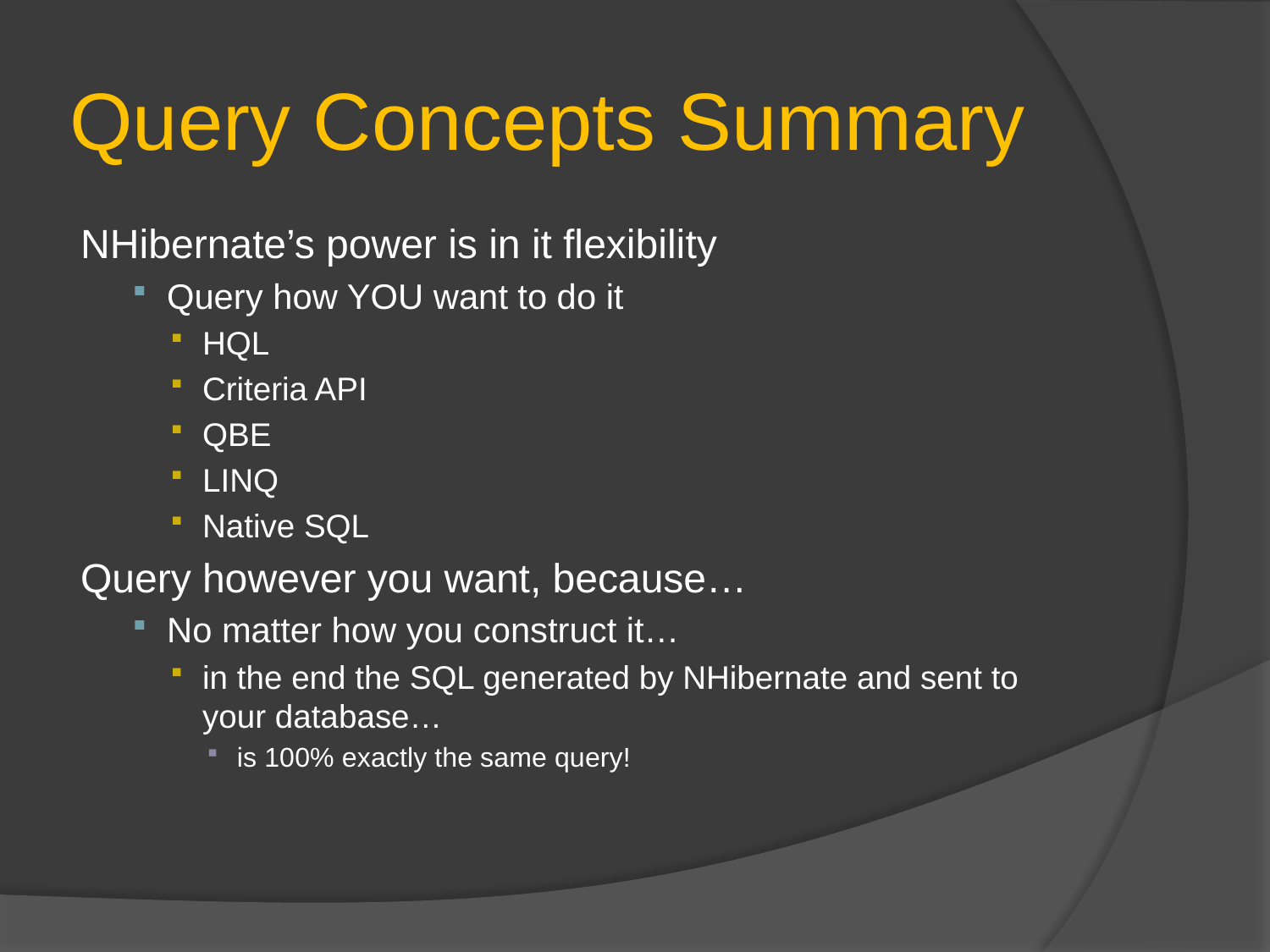

# Query Concepts Summary
NHibernate’s power is in it flexibility
Query how YOU want to do it
HQL
Criteria API
QBE
LINQ
Native SQL
Query however you want, because…
No matter how you construct it…
in the end the SQL generated by NHibernate and sent to your database…
is 100% exactly the same query!